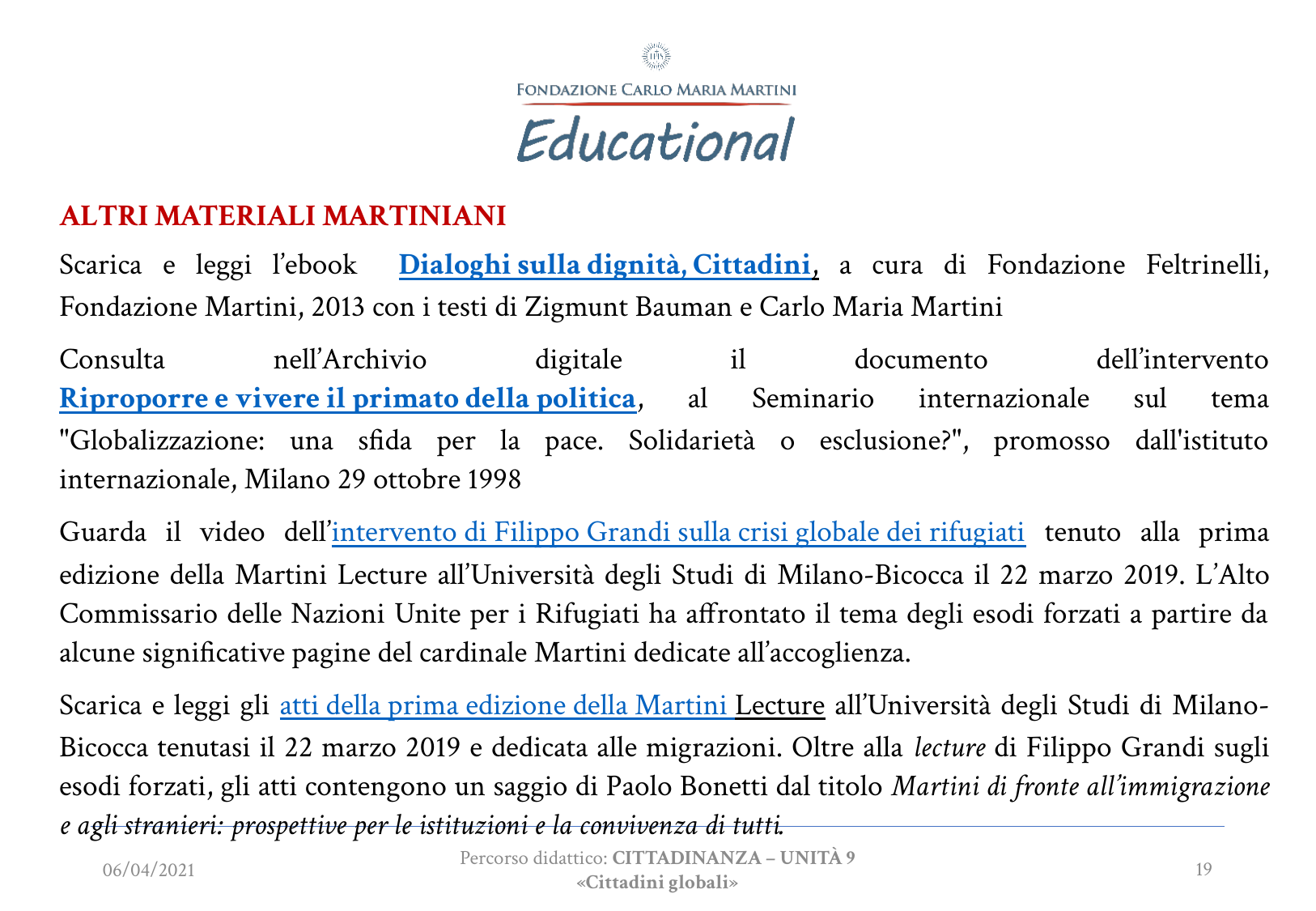

ALTRI MATERIALI MARTINIANI
Scarica e leggi l’ebook  Dialoghi sulla dignità, Cittadini, a cura di Fondazione Feltrinelli, Fondazione Martini, 2013 con i testi di Zigmunt Bauman e Carlo Maria Martini
Consulta nell’Archivio digitale il documento dell’intervento Riproporre e vivere il primato della politica, al Seminario internazionale sul tema "Globalizzazione: una sfida per la pace. Solidarietà o esclusione?", promosso dall'istituto internazionale, Milano 29 ottobre 1998
Guarda il video dell’intervento di Filippo Grandi sulla crisi globale dei rifugiati tenuto alla prima edizione della Martini Lecture all’Università degli Studi di Milano-Bicocca il 22 marzo 2019. L’Alto Commissario delle Nazioni Unite per i Rifugiati ha affrontato il tema degli esodi forzati a partire da alcune significative pagine del cardinale Martini dedicate all’accoglienza.
Scarica e leggi gli atti della prima edizione della Martini Lecture all’Università degli Studi di Milano-Bicocca tenutasi il 22 marzo 2019 e dedicata alle migrazioni. Oltre alla lecture di Filippo Grandi sugli esodi forzati, gli atti contengono un saggio di Paolo Bonetti dal titolo Martini di fronte all’immigrazione e agli stranieri: prospettive per le istituzioni e la convivenza di tutti.

MATERIALI DALLA RIVISTA «AGGIORNAMENTI SOCIALI»

Altri consigli bibliografici e cinematografici
Z. Bauman, La solitudine del cittadino globale, Feltrinelli 2014
S. Benhabib, Cittadini globali, Il Mulino 2008
T. Ben Jelloun, Il terrorismo spiegato ai nostri figli, La nave di Teseo;
U. Eco, Migrazioni e intolleranza, La nave di Teseo;
D. Quirico L. Secci, La sconfitta dell’Occidente, Neri Pozza;
https://www.centroastalli.it/category/cosa-facciamo/attivita-nelle-scuole/libri-e-film/
La jaula de oro, 2013, Diego Quemada Diez.
La zona, 2007, Rodrigo Plà.
06/04/2021
Percorso didattico: CITTADINANZA – unità 9 «Cittadini globali»
19